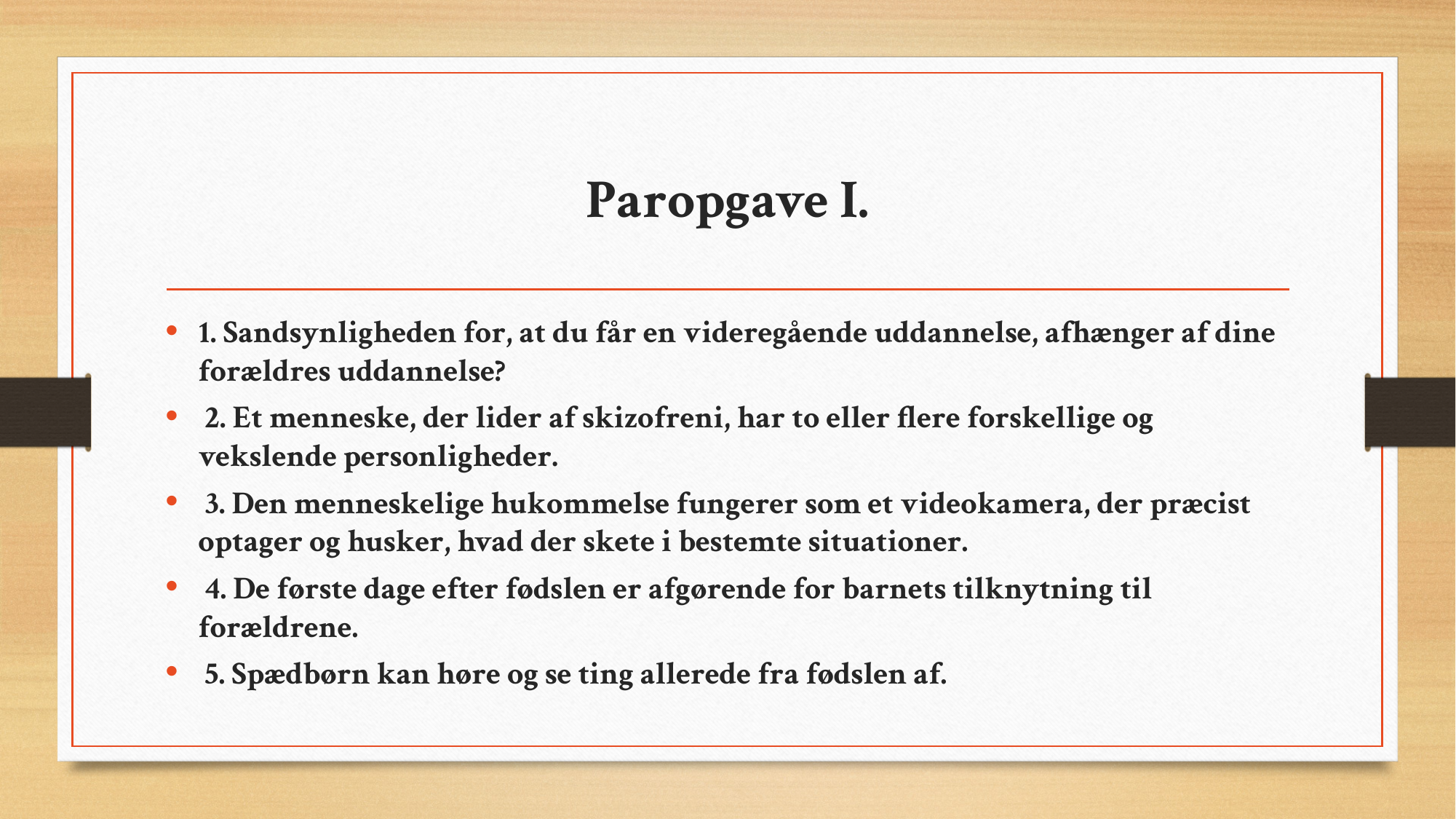

# Paropgave I.
1. Sandsynligheden for, at du får en videregående uddannelse, afhænger af dine forældres uddannelse?
 2. Et menneske, der lider af skizofreni, har to eller flere forskellige og vekslende personligheder.
 3. Den menneskelige hukommelse fungerer som et videokamera, der præcist optager og husker, hvad der skete i bestemte situationer.
 4. De første dage efter fødslen er afgørende for barnets tilknytning til forældrene.
 5. Spædbørn kan høre og se ting allerede fra fødslen af.